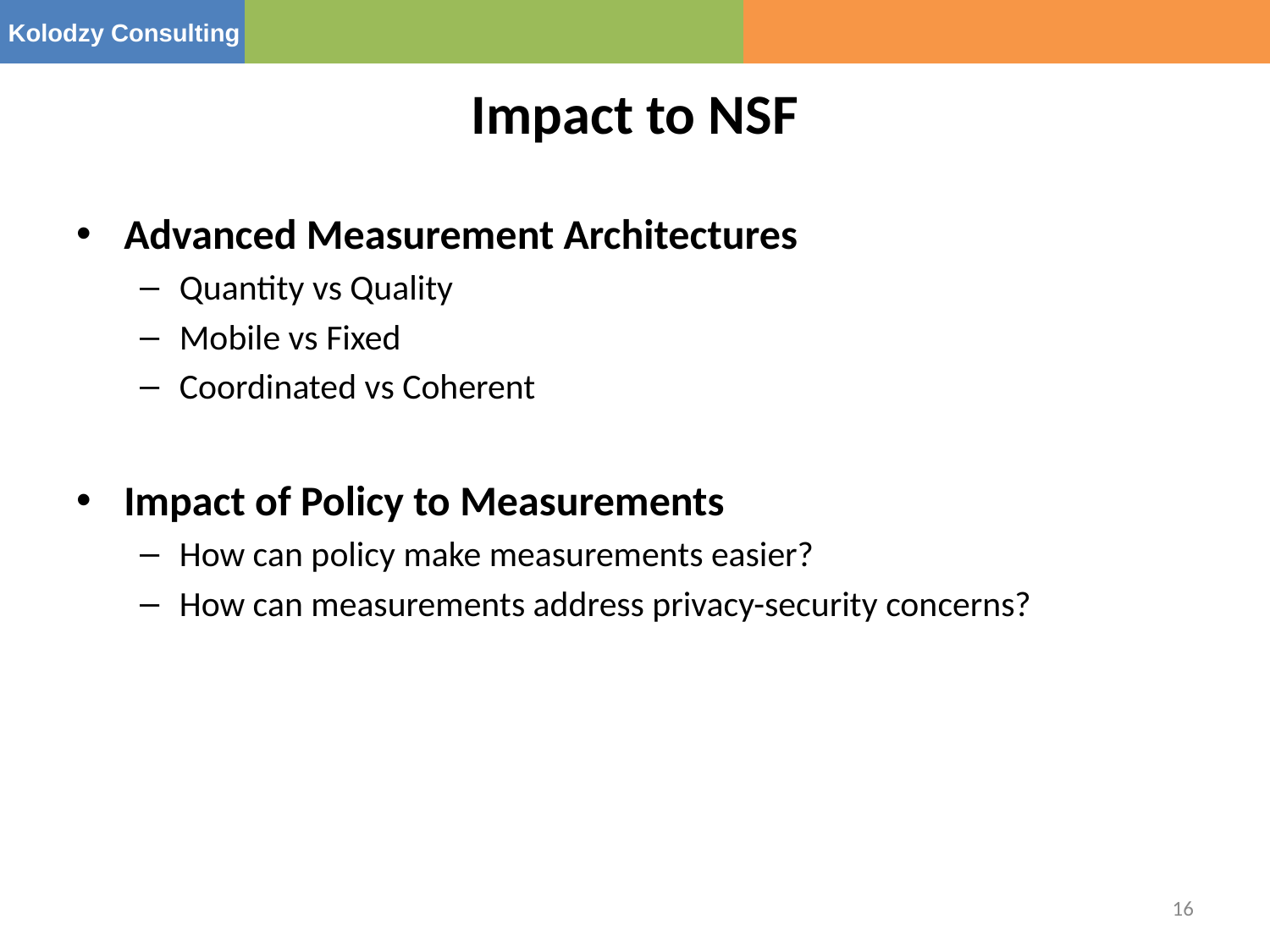

# Impact to NSF
Advanced Measurement Architectures
Quantity vs Quality
Mobile vs Fixed
Coordinated vs Coherent

Impact of Policy to Measurements
How can policy make measurements easier?
How can measurements address privacy-security concerns?

16